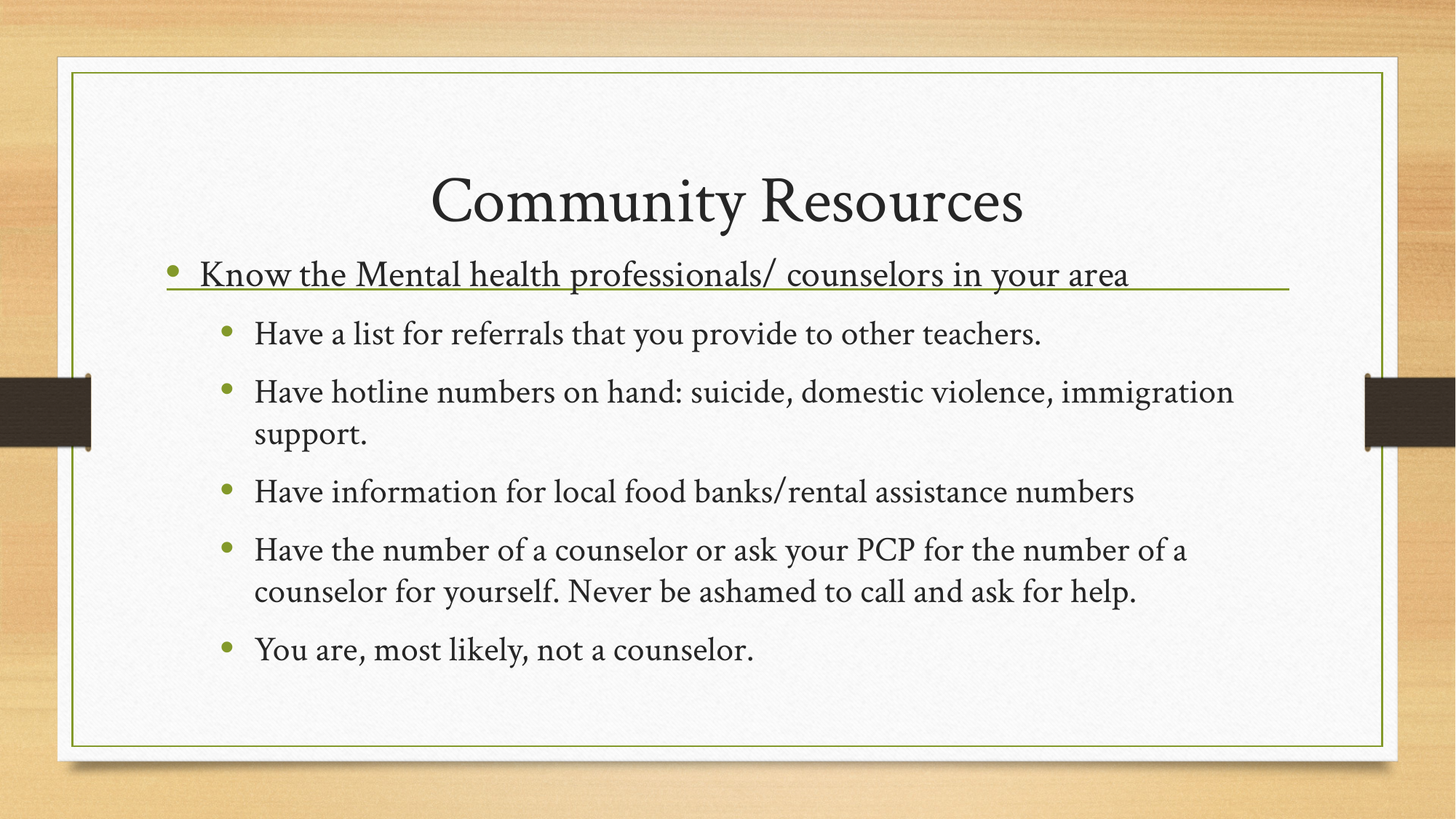

# Community Resources
Know the Mental health professionals/ counselors in your area
Have a list for referrals that you provide to other teachers.
Have hotline numbers on hand: suicide, domestic violence, immigration support.
Have information for local food banks/rental assistance numbers
Have the number of a counselor or ask your PCP for the number of a counselor for yourself. Never be ashamed to call and ask for help.
You are, most likely, not a counselor.